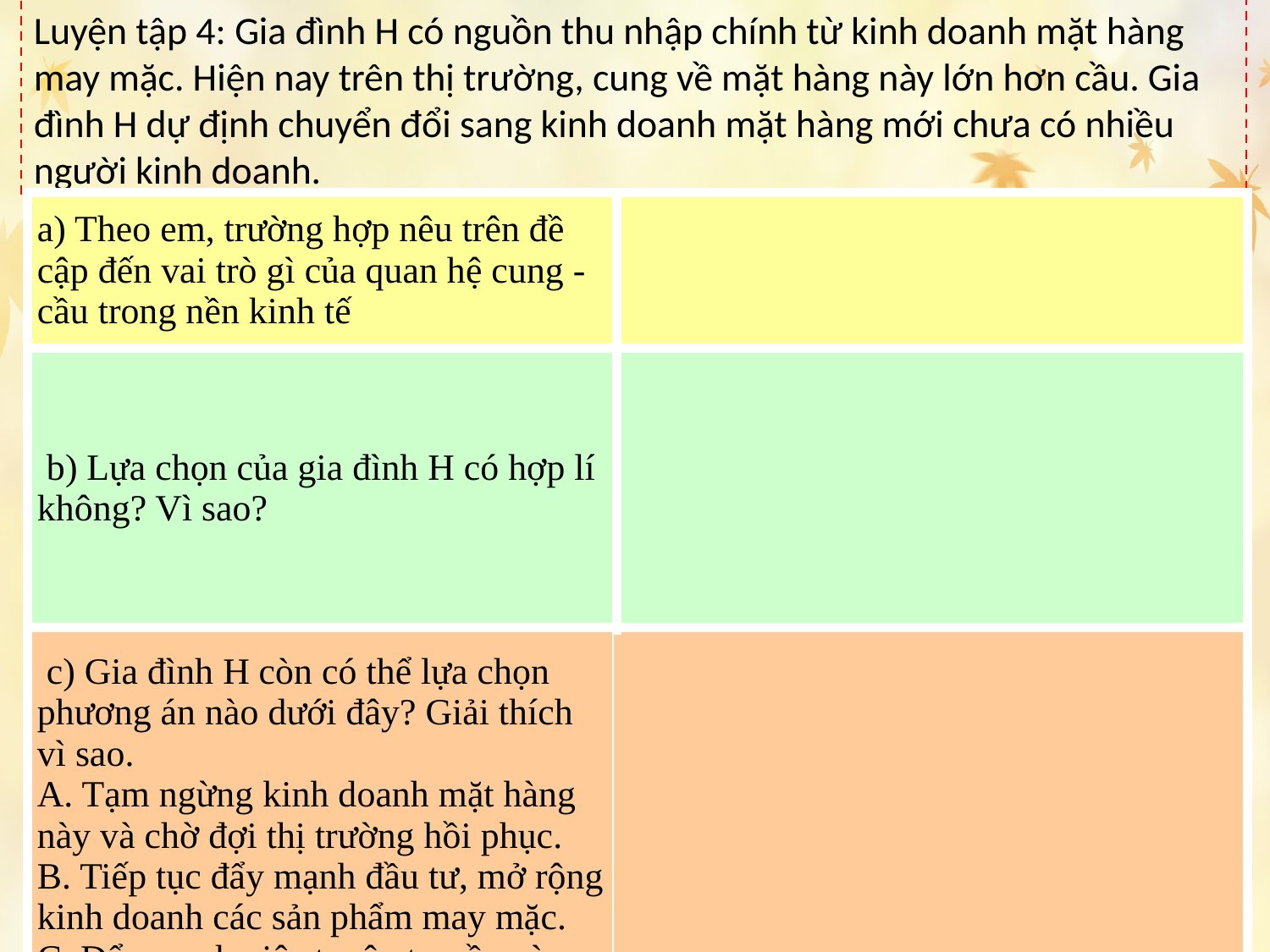

Luyện tập 4: Gia đình H có nguồn thu nhập chính từ kinh doanh mặt hàng may mặc. Hiện nay trên thị trường, cung về mặt hàng này lớn hơn cầu. Gia đình H dự định chuyển đổi sang kinh doanh mặt hàng mới chưa có nhiều người kinh doanh.
| a) Theo em, trường hợp nêu trên đề cập đến vai trò gì của quan hệ cung - cầu trong nền kinh tế | điều tiết quan hệ giữa sản xuất và lưu thông hàng hóa. |
| --- | --- |
| b) Lựa chọn của gia đình H có hợp lí không? Vì sao? | Lựa chọn của gia đình bạn H là hợp lí, vì: trong trường hợp cung lớn hơn cầu => giá cả sản phẩm giảm => doanh thu và lợi nhuận của gia đình bạn H sẽ giảm, từ đó, gia đình H dự định chuyển hướng kinh doanh. |
| c) Gia đình H còn có thể lựa chọn phương án nào dưới đây? Giải thích vì sao. A. Tạm ngừng kinh doanh mặt hàng này và chờ đợi thị trường hồi phục. B. Tiếp tục đẩy mạnh đầu tư, mở rộng kinh doanh các sản phẩm may mặc. C. Đẩy mạnh việc tuyên truyền và quảng bá sản phẩm may mặc của gia đình. | Trong trường hợp này, gia đình bạn H nên lựa chọn phương án A (tạm ngừng kinh doanh mặt hàng thời trang và chờ đợi thị trường hồi phục) Trong trường hợp cung lớn hơn cầu => giá cả sản phẩm giảm => doanh thu và lợi nhuận của gia đình bạn H sẽ giảm => gia đình H nên thu hẹp quy mô sản xuất. |